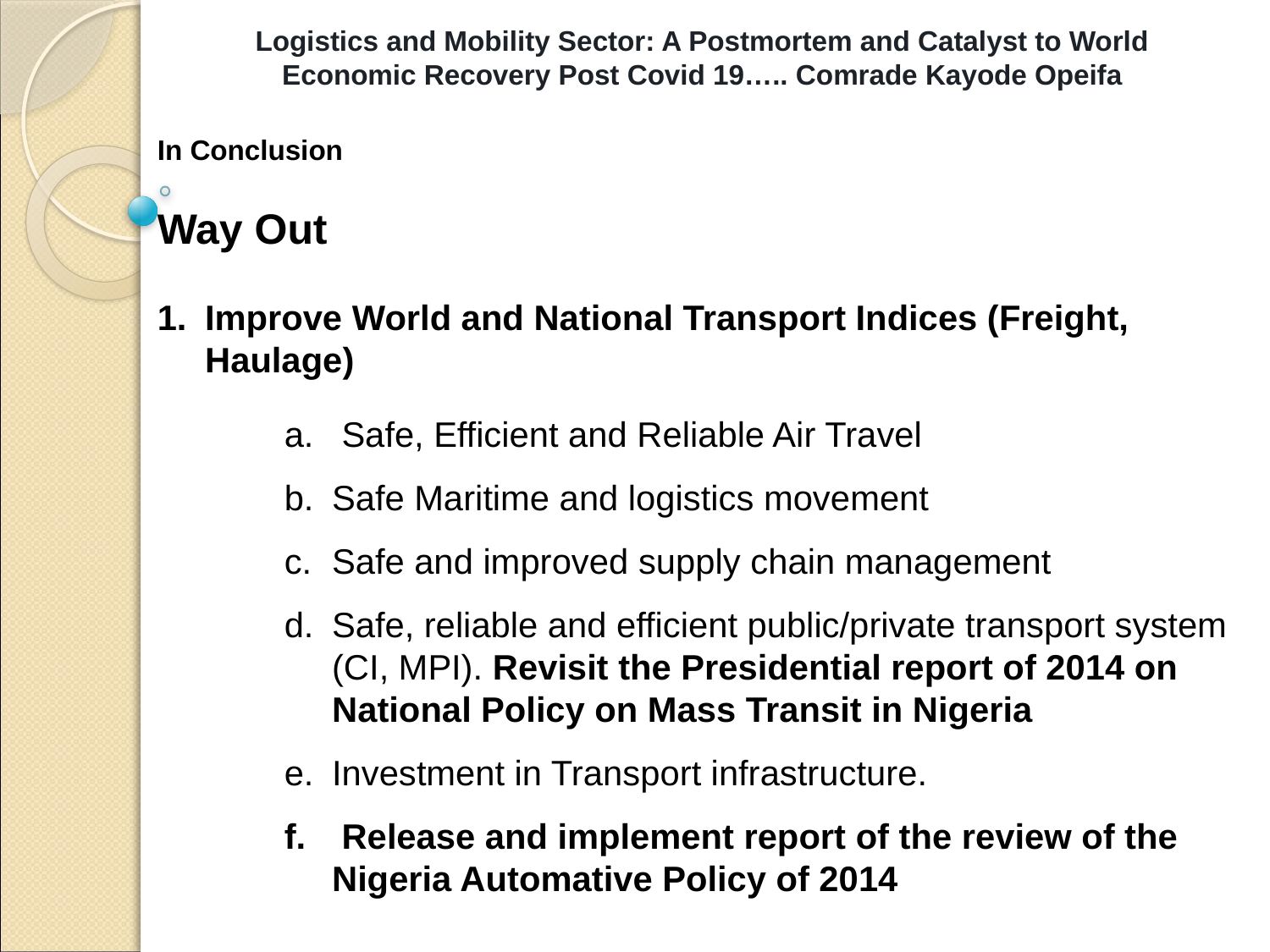

Logistics and Mobility Sector: A Postmortem and Catalyst to World Economic Recovery Post Covid 19….. Comrade Kayode Opeifa
In Conclusion

Way Out
Improve World and National Transport Indices (Freight, Haulage)
 Safe, Efficient and Reliable Air Travel
Safe Maritime and logistics movement
Safe and improved supply chain management
Safe, reliable and efficient public/private transport system (CI, MPI). Revisit the Presidential report of 2014 on National Policy on Mass Transit in Nigeria
Investment in Transport infrastructure.
 Release and implement report of the review of the Nigeria Automative Policy of 2014